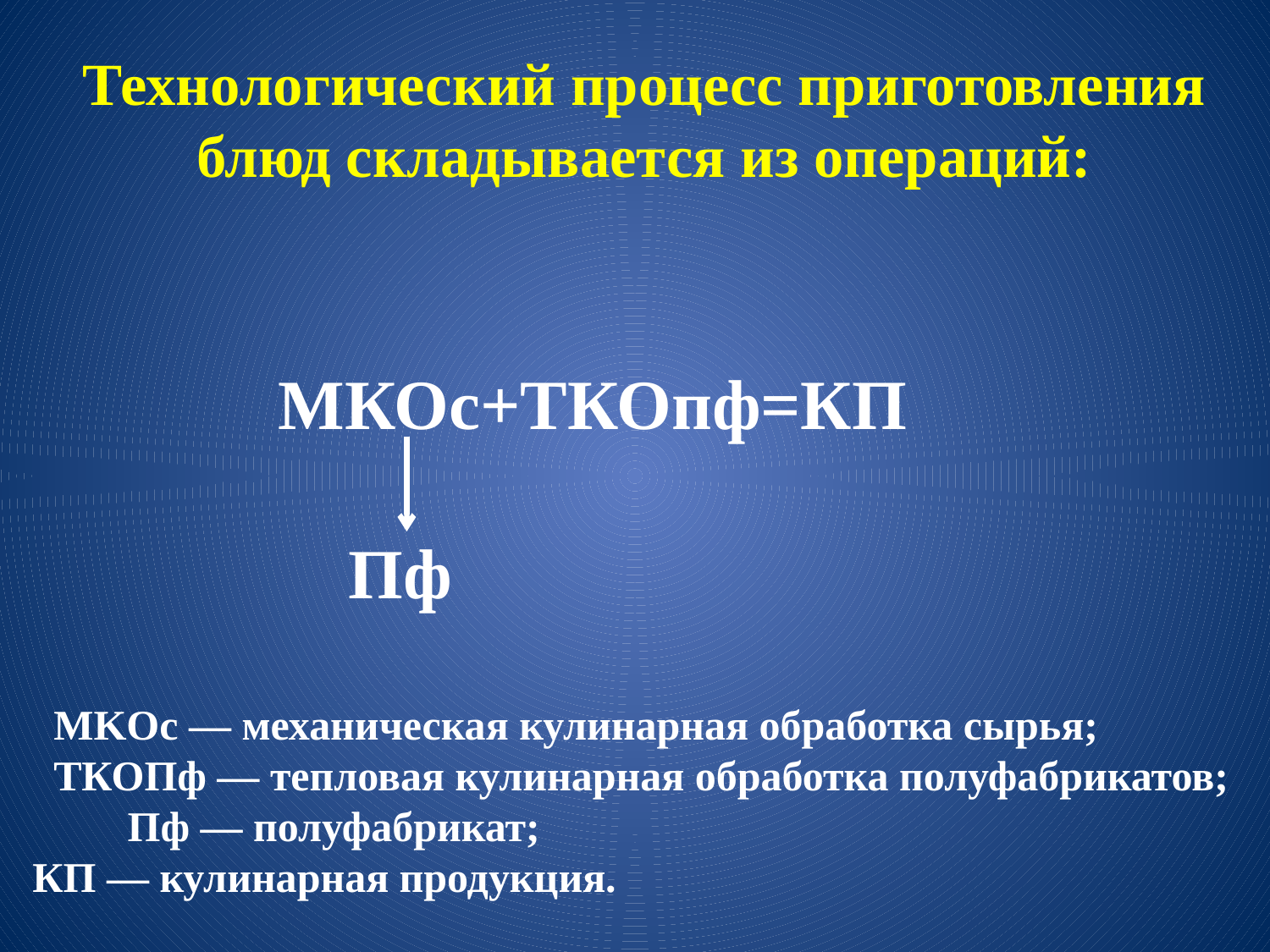

# Технологический процесс приготовления блюд складывается из операций:

              МКОс+ТКОпф=КП

                  Пф

  MKOc — механическая кулинарная обработка сырья;
  ТКОПф — тепловая кулинарная обработка полуфабрикатов;          Пф — полуфабрикат;
КП — кулинарная продукция.